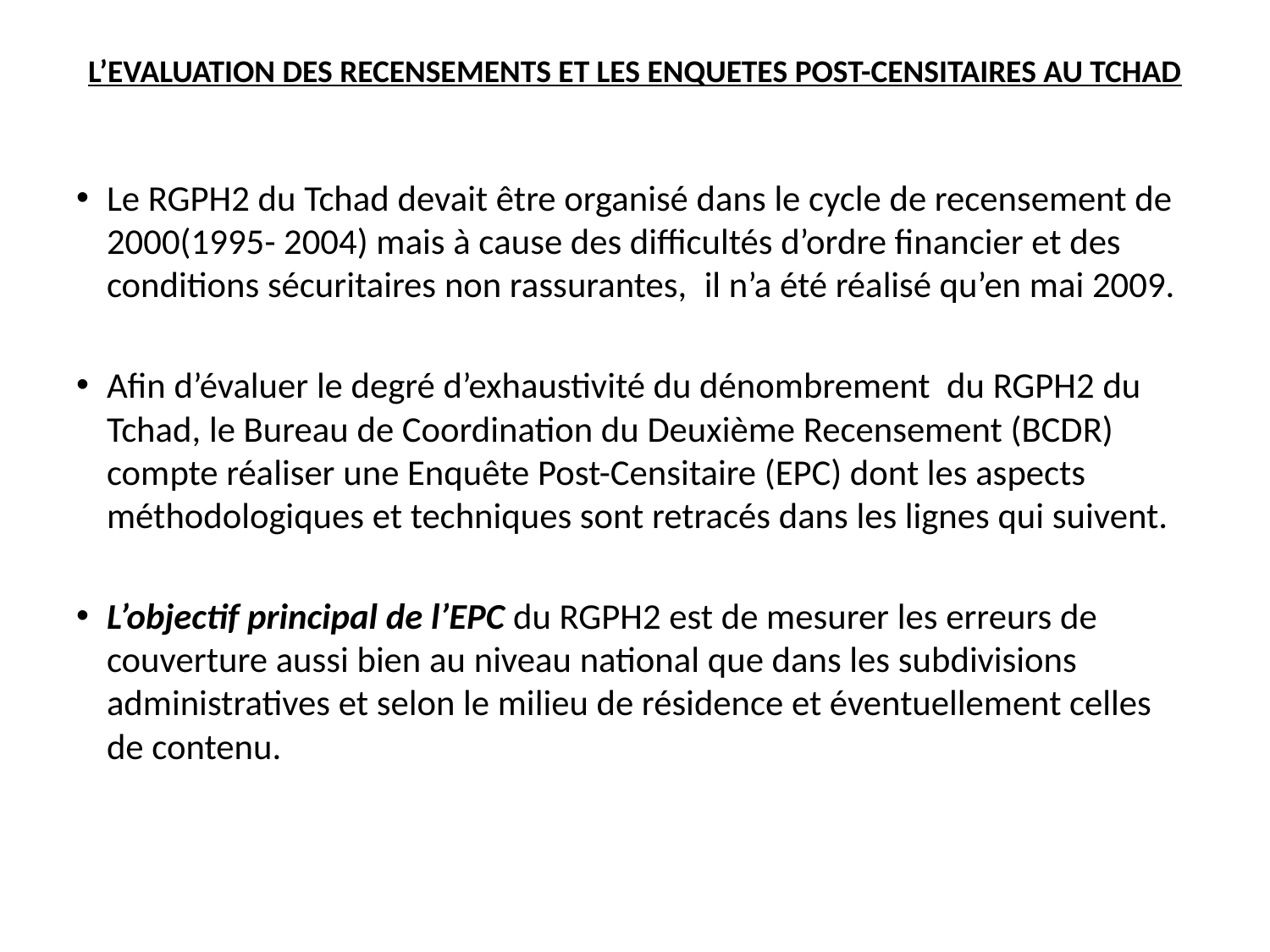

# L’EVALUATION DES RECENSEmENTS ET LES ENQUETES POST-CENSITAIRES AU TCHAD
Le RGPH2 du Tchad devait être organisé dans le cycle de recensement de 2000(1995- 2004) mais à cause des difficultés d’ordre financier et des conditions sécuritaires non rassurantes,  il n’a été réalisé qu’en mai 2009.

Afin d’évaluer le degré d’exhaustivité du dénombrement  du RGPH2 du Tchad, le Bureau de Coordination du Deuxième Recensement (BCDR) compte réaliser une Enquête Post-Censitaire (EPC) dont les aspects méthodologiques et techniques sont retracés dans les lignes qui suivent.

L’objectif principal de l’EPC du RGPH2 est de mesurer les erreurs de couverture aussi bien au niveau national que dans les subdivisions administratives et selon le milieu de résidence et éventuellement celles de contenu.